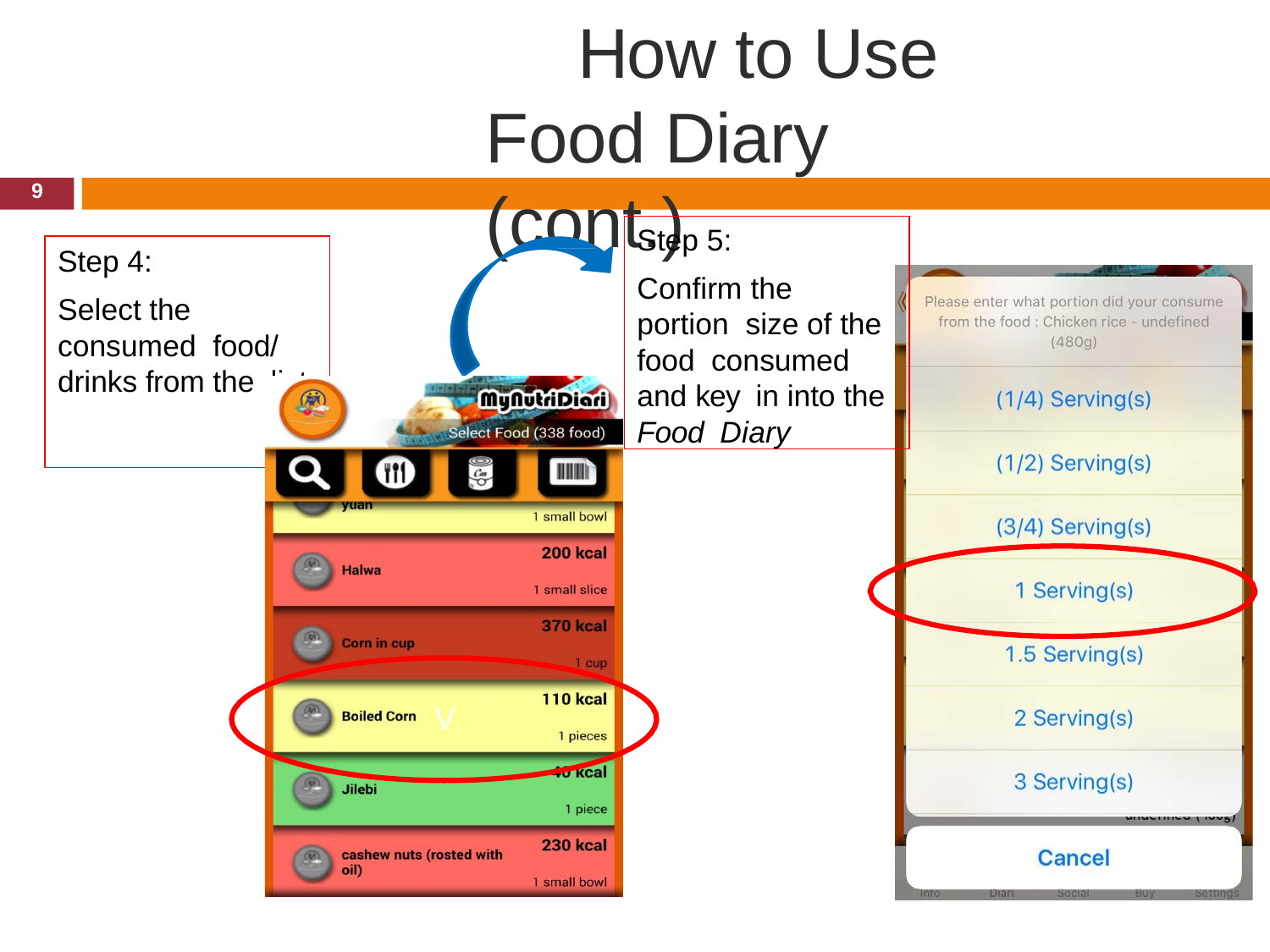

# How to Use  Food Diary (cont.)
9

Step 4:
Select the consumed  food/ drinks from the  list
Step 5:
Confirm the portion  size of the food  consumed and key  in into the Food  Diary

V